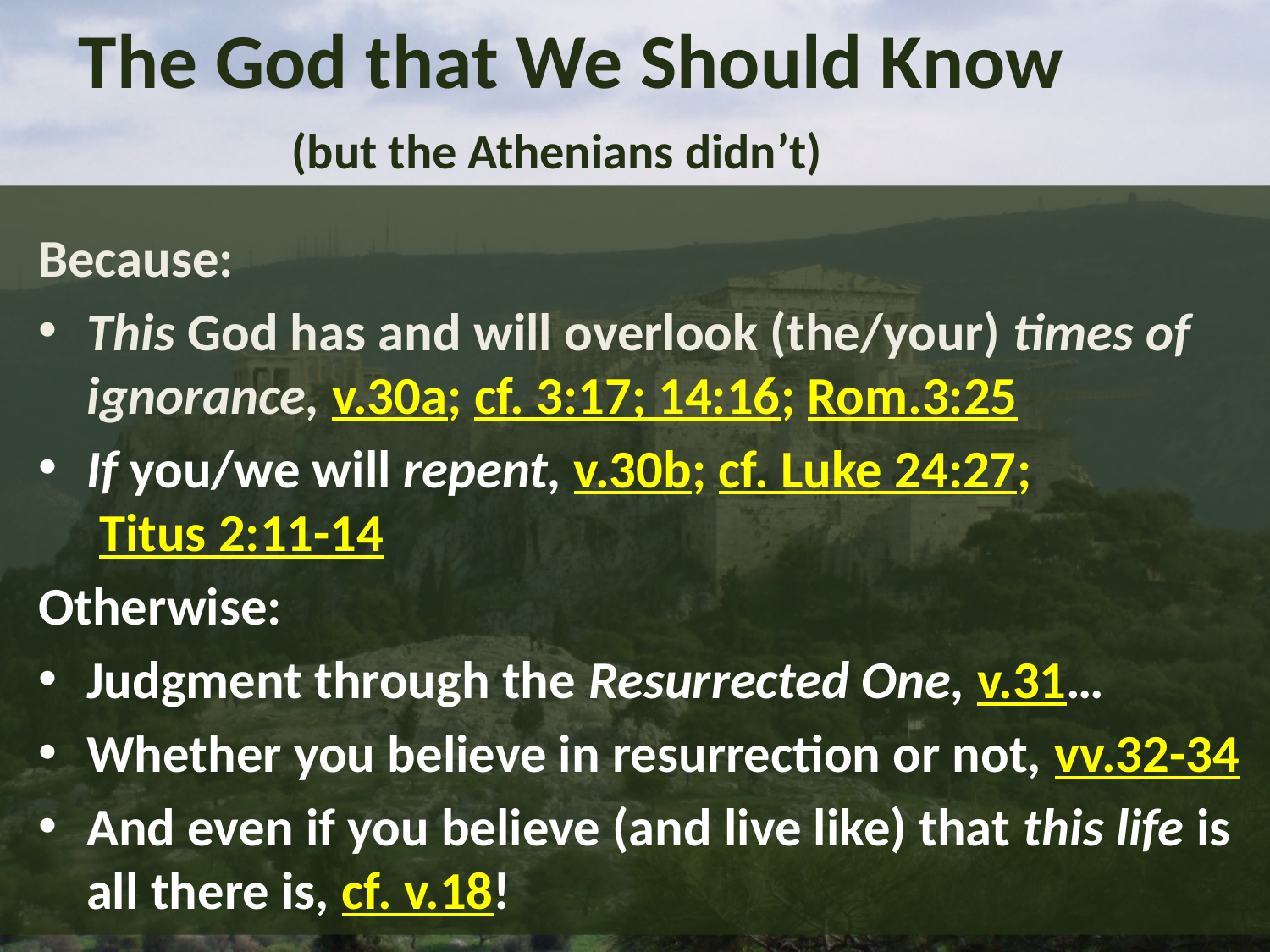

# The God that We Should Know
(but the Athenians didn’t)
Because:
This God has and will overlook (the/your) times of ignorance, v.30a; cf. 3:17; 14:16; Rom.3:25
If you/we will repent, v.30b; cf. Luke 24:27; 										 	 Titus 2:11-14
Otherwise:
Judgment through the Resurrected One, v.31…
Whether you believe in resurrection or not, vv.32-34
And even if you believe (and live like) that this life is all there is, cf. v.18!